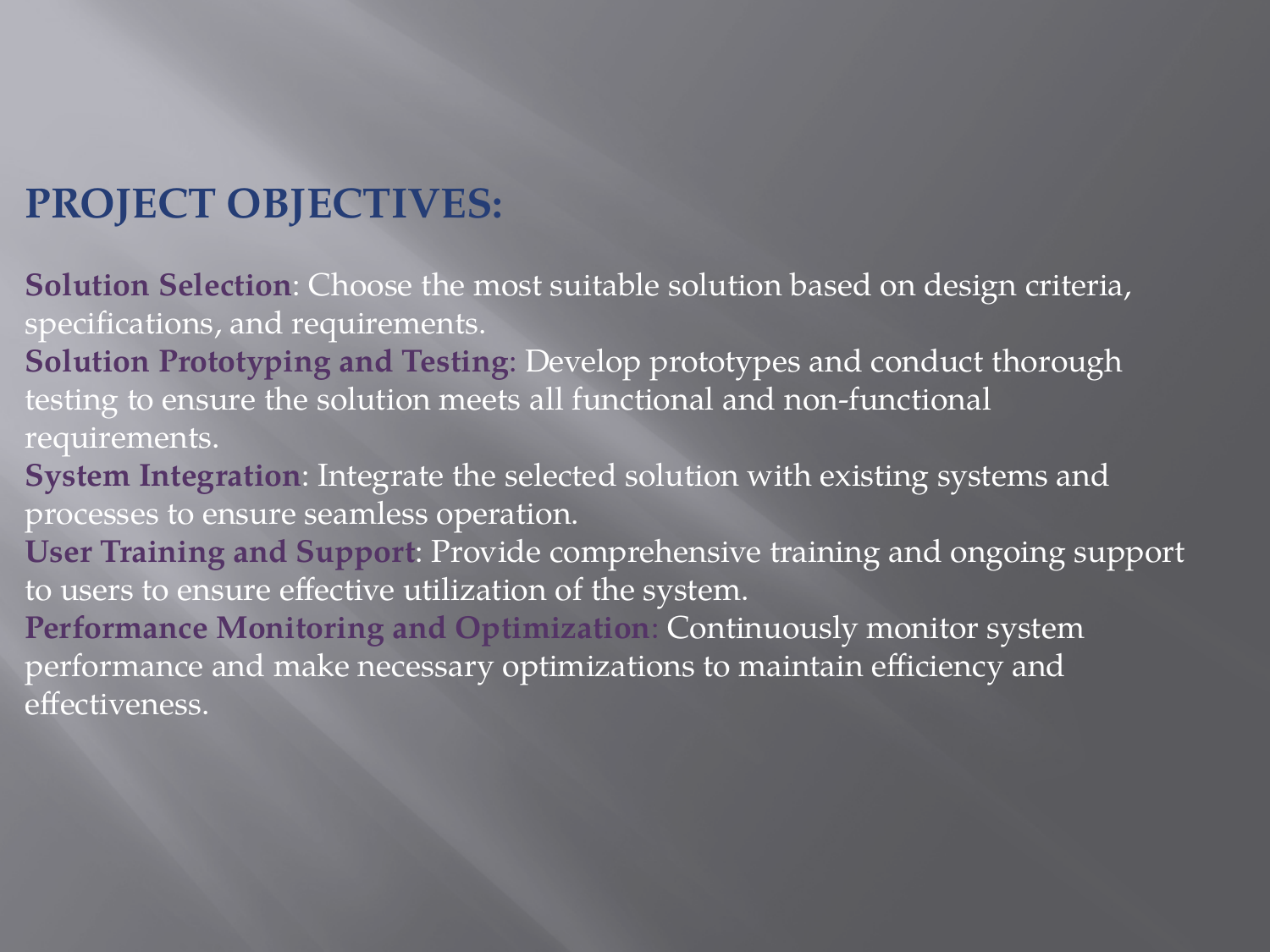

PROJECT OBJECTIVES:

Solution Selection: Choose the most suitable solution based on design criteria, specifications, and requirements.
Solution Prototyping and Testing: Develop prototypes and conduct thorough testing to ensure the solution meets all functional and non-functional requirements.
System Integration: Integrate the selected solution with existing systems and processes to ensure seamless operation.
User Training and Support: Provide comprehensive training and ongoing support to users to ensure effective utilization of the system.
Performance Monitoring and Optimization: Continuously monitor system performance and make necessary optimizations to maintain efficiency and effectiveness.